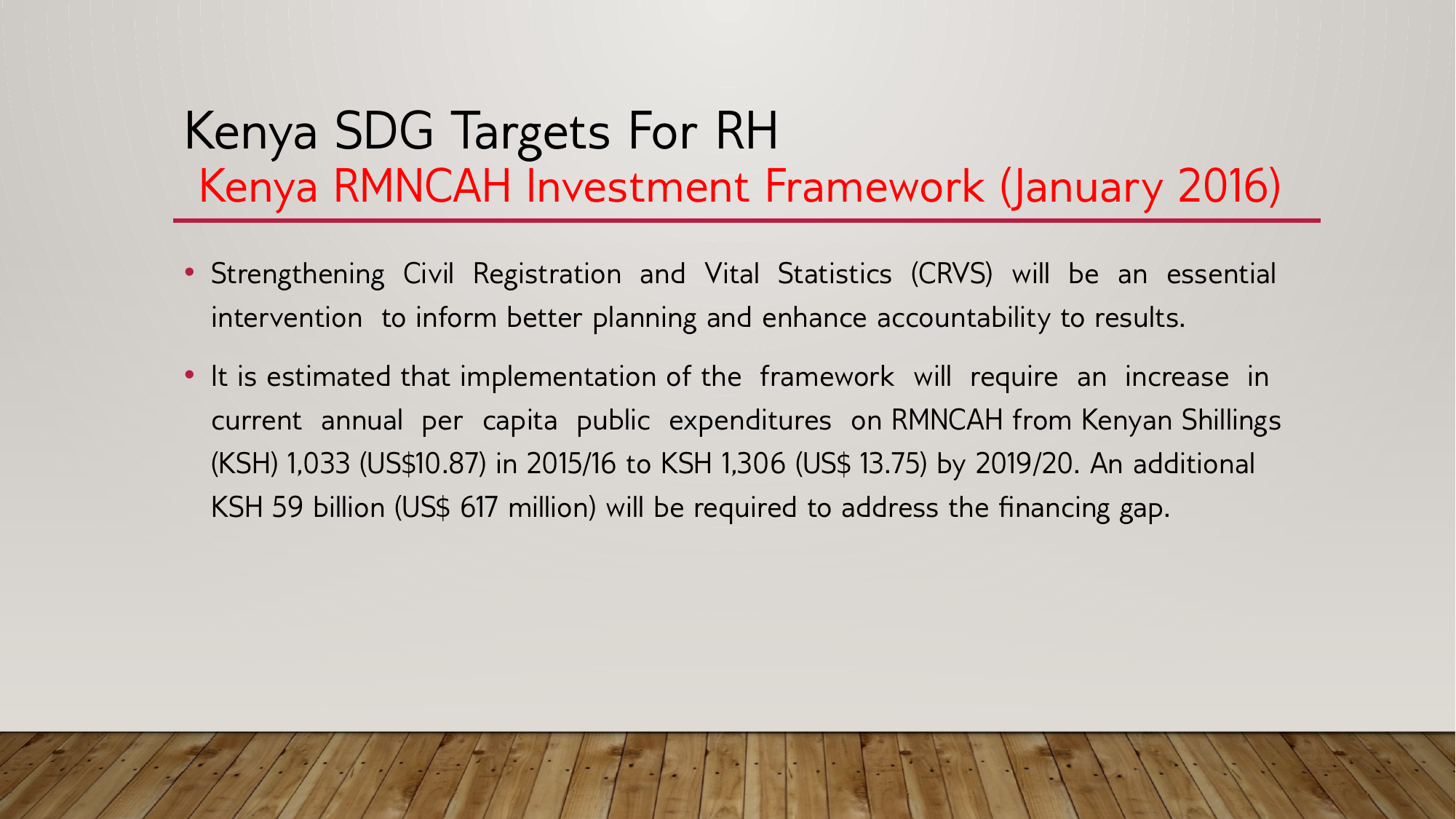

# Kenya SDG Targets For RH Kenya RMNCAH Investment Framework (January 2016)
Strengthening  Civil  Registration  and  Vital  Statistics  (CRVS)  will  be  an  essential  intervention  to inform better planning and enhance accountability to results.
It is estimated that implementation of the  framework  will  require  an  increase  in  current  annual  per  capita  public  expenditures  on RMNCAH from Kenyan Shillings (KSH) 1,033 (US$10.87) in 2015/16 to KSH 1,306 (US$ 13.75) by 2019/20. An additional KSH 59 billion (US$ 617 million) will be required to address the financing gap.